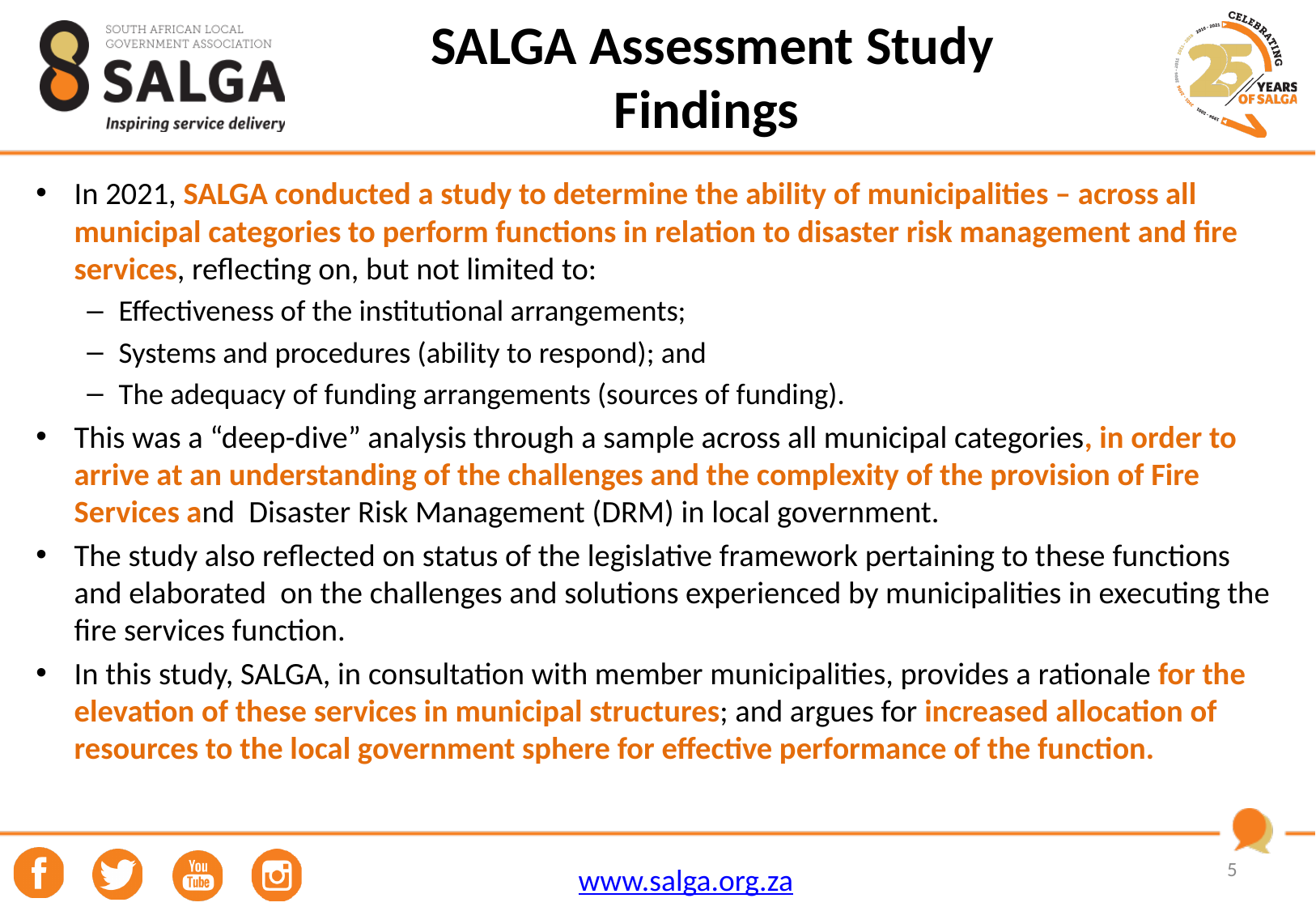

# SALGA Assessment Study Findings
In 2021, SALGA conducted a study to determine the ability of municipalities – across all municipal categories to perform functions in relation to disaster risk management and fire services, reflecting on, but not limited to:
Effectiveness of the institutional arrangements;
Systems and procedures (ability to respond); and
The adequacy of funding arrangements (sources of funding).
This was a “deep-dive” analysis through a sample across all municipal categories, in order to arrive at an understanding of the challenges and the complexity of the provision of Fire Services and  Disaster Risk Management (DRM) in local government.
The study also reflected on status of the legislative framework pertaining to these functions and elaborated  on the challenges and solutions experienced by municipalities in executing the fire services function.
In this study, SALGA, in consultation with member municipalities, provides a rationale for the elevation of these services in municipal structures; and argues for increased allocation of resources to the local government sphere for effective performance of the function.

5